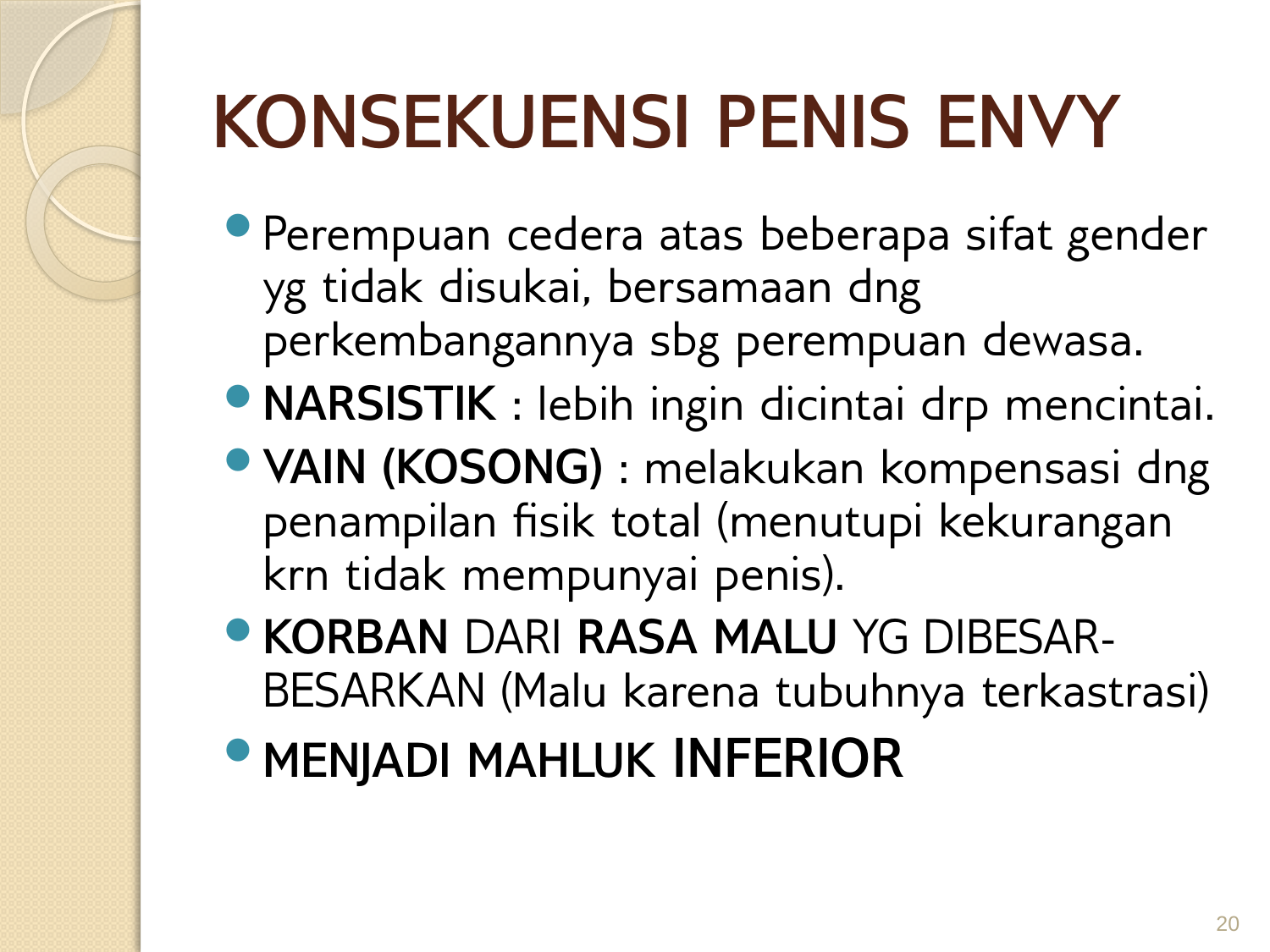

# KONSEKUENSI PENIS ENVY
Perempuan cedera atas beberapa sifat gender yg tidak disukai, bersamaan dng perkembangannya sbg perempuan dewasa.
NARSISTIK : lebih ingin dicintai drp mencintai.
VAIN (KOSONG) : melakukan kompensasi dng penampilan fisik total (menutupi kekurangan krn tidak mempunyai penis).
KORBAN DARI RASA MALU YG DIBESAR-BESARKAN (Malu karena tubuhnya terkastrasi)
MENJADI MAHLUK INFERIOR
20